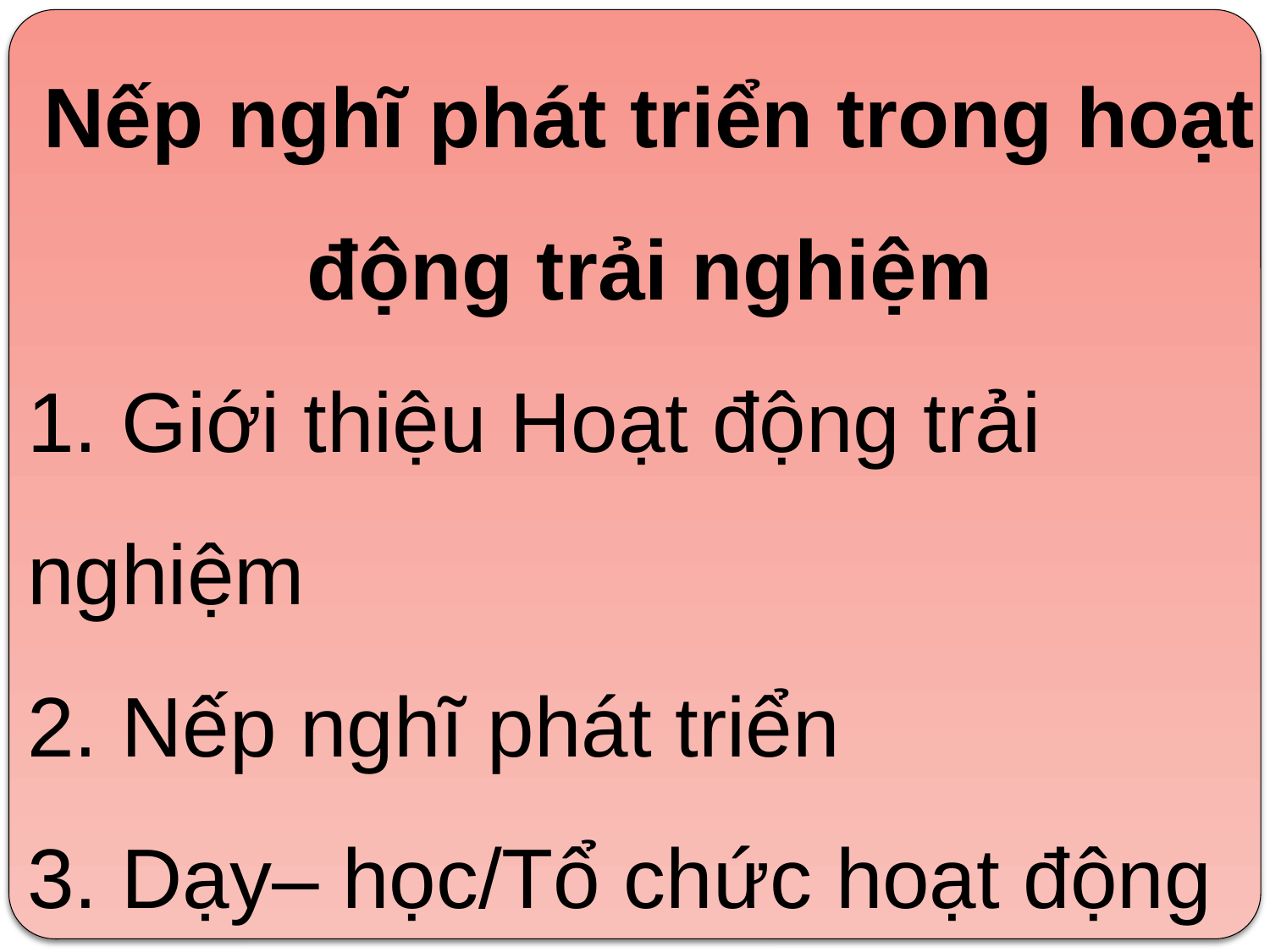

Nếp nghĩ phát triển trong hoạt động trải nghiệm
1. Giới thiệu Hoạt động trải nghiệm
2. Nếp nghĩ phát triển
3. Dạy– học/Tổ chức hoạt động trải nghiệm (thực hành)